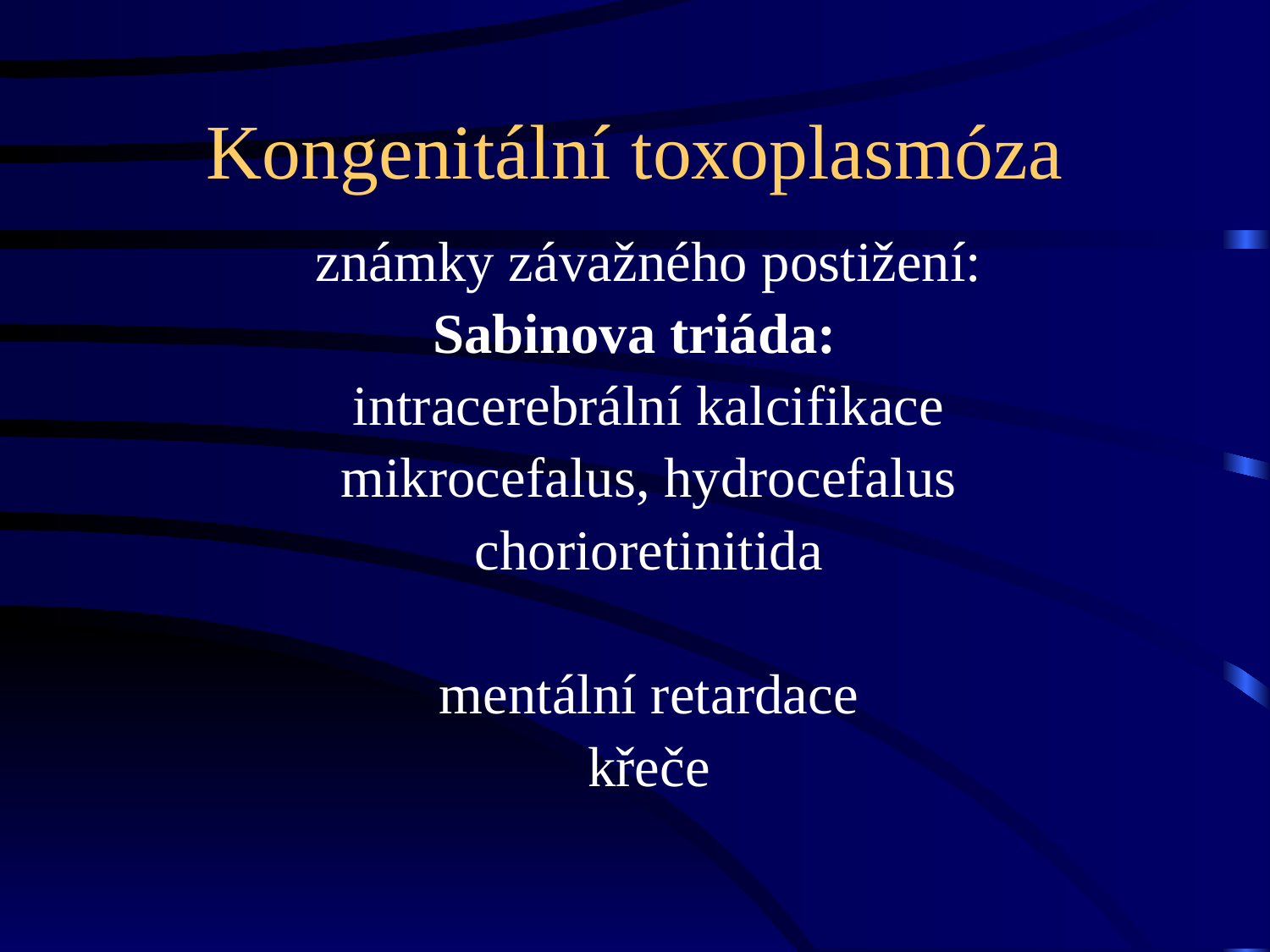

# Kongenitální toxoplasmóza
  známky závažného postižení:
Sabinova triáda:
  intracerebrální kalcifikace
  mikrocefalus, hydrocefalus
  chorioretinitida

  mentální retardace
  křeče